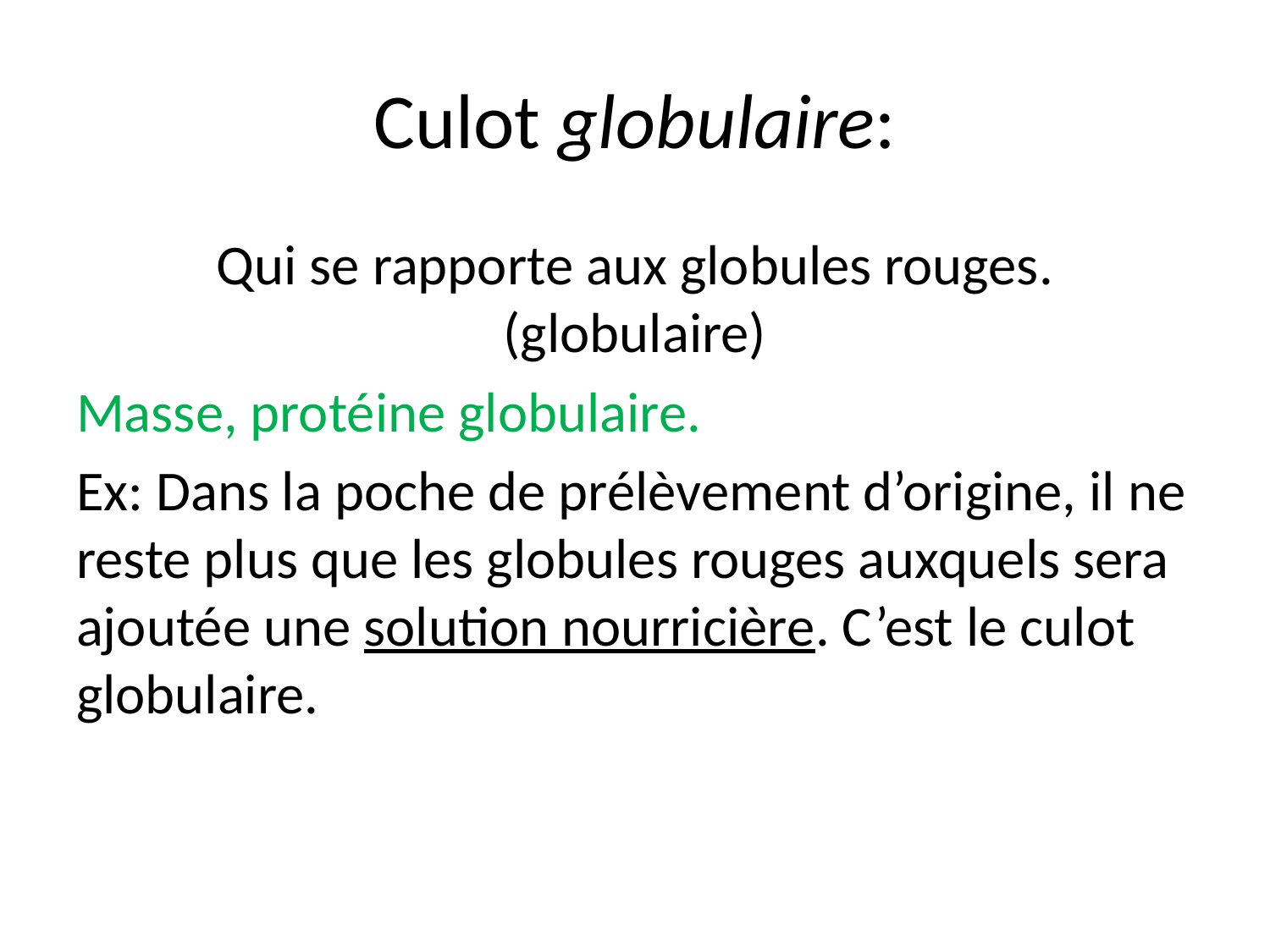

# Culot globulaire:
 Qui se rapporte aux globules rouges.  (globulaire)
Masse, protéine globulaire.
Ex: Dans la poche de prélèvement d’origine, il ne reste plus que les globules rouges auxquels sera ajoutée une solution nourricière. C’est le culot globulaire.